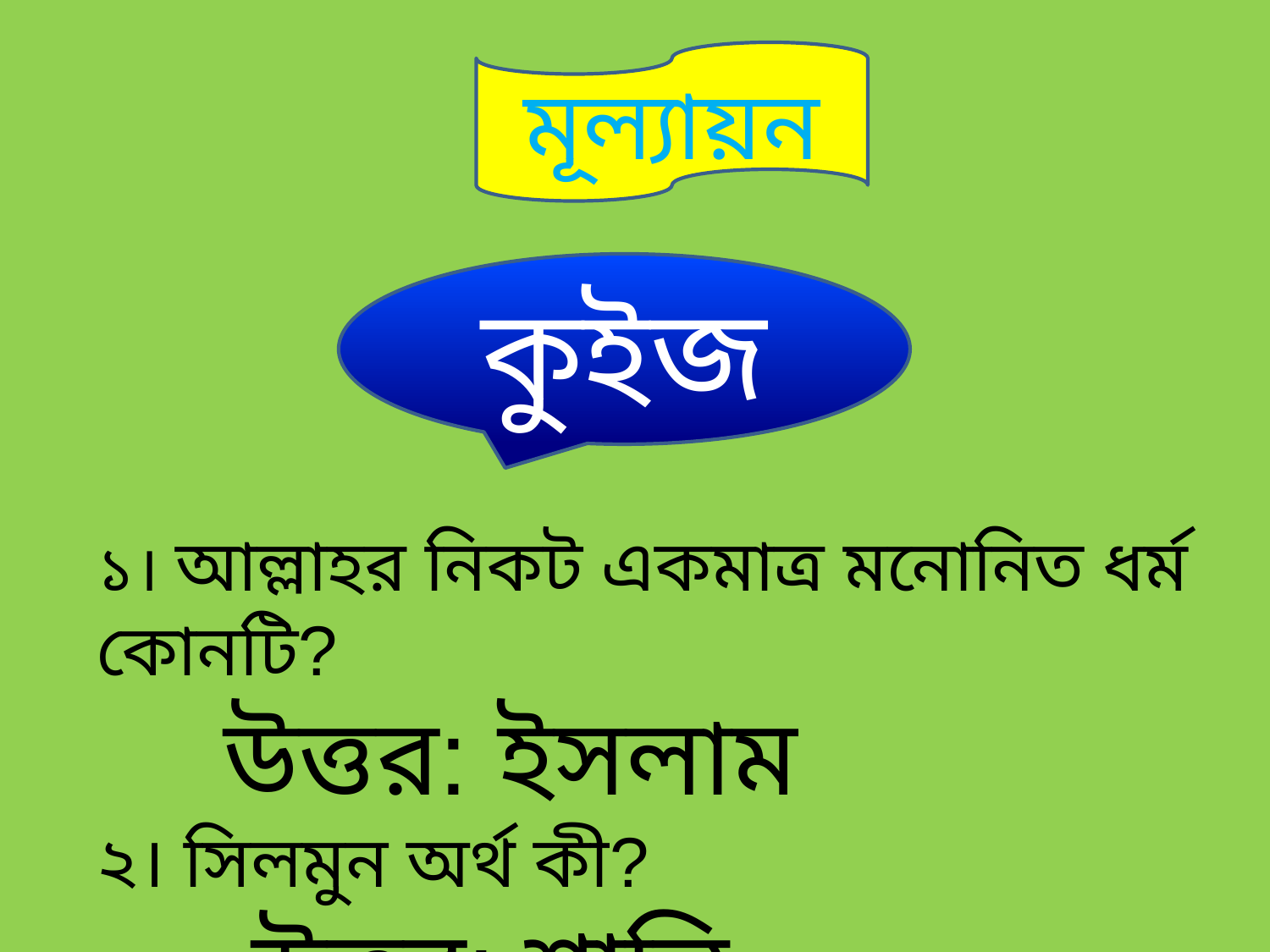

মূল্যায়ন
কুইজ

১। আল্লাহর নিকট একমাত্র মনোনিত ধর্ম কোনটি?
	উত্তর: ইসলাম
২। সিলমুন অর্থ কী?
	 উত্তর: শান্তি